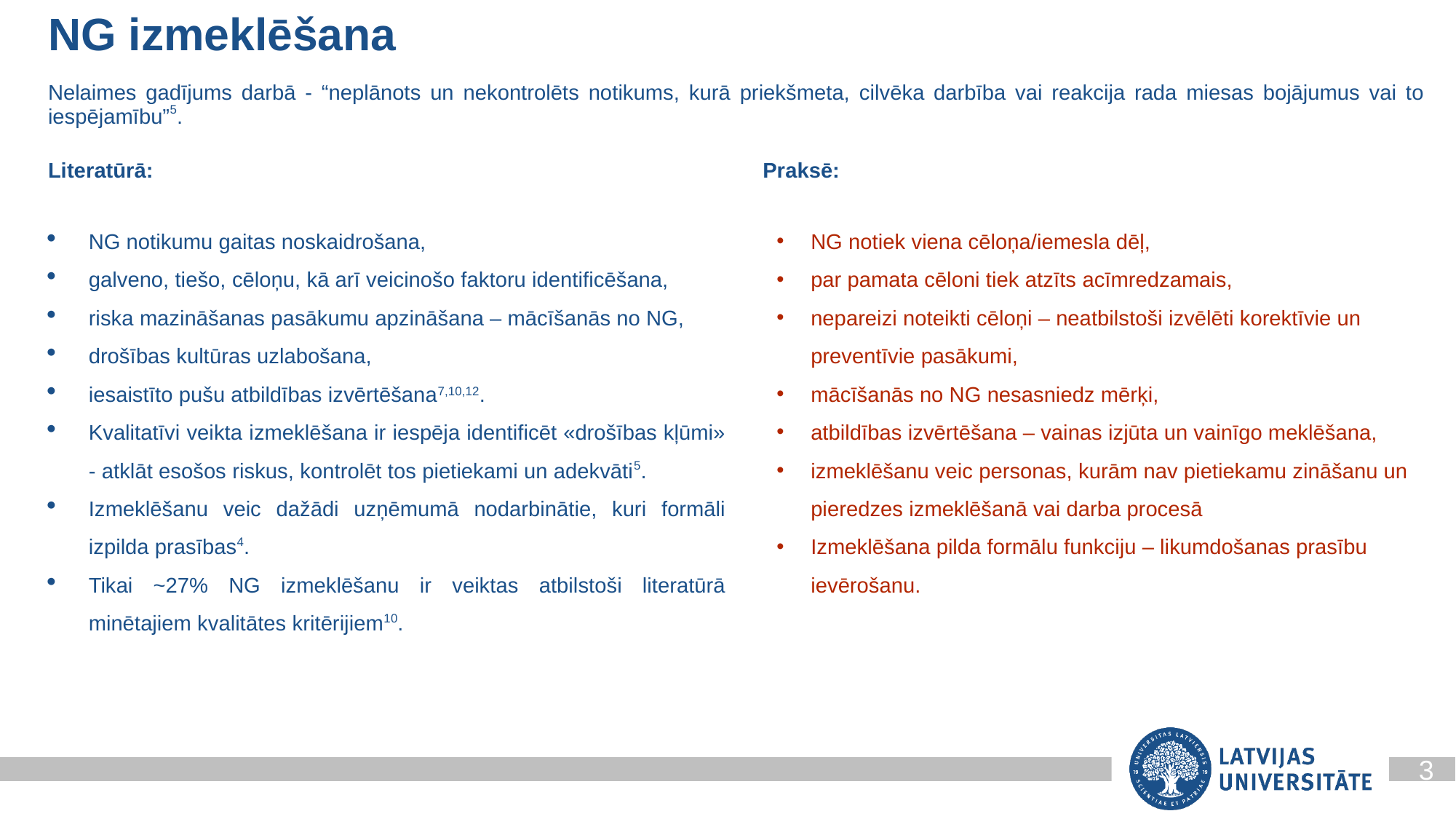

NG izmeklēšana
Nelaimes gadījums darbā - “neplānots un nekontrolēts notikums, kurā priekšmeta, cilvēka darbība vai reakcija rada miesas bojājumus vai to iespējamību”5.
Literatūrā:						          Praksē:

NG notikumu gaitas noskaidrošana,
galveno, tiešo, cēloņu, kā arī veicinošo faktoru identificēšana,
riska mazināšanas pasākumu apzināšana – mācīšanās no NG,
drošības kultūras uzlabošana,
iesaistīto pušu atbildības izvērtēšana7,10,12.
Kvalitatīvi veikta izmeklēšana ir iespēja identificēt «drošības kļūmi» - atklāt esošos riskus, kontrolēt tos pietiekami un adekvāti5.
Izmeklēšanu veic dažādi uzņēmumā nodarbinātie, kuri formāli izpilda prasības4.
Tikai ~27% NG izmeklēšanu ir veiktas atbilstoši literatūrā minētajiem kvalitātes kritērijiem10.

NG notiek viena cēloņa/iemesla dēļ,
par pamata cēloni tiek atzīts acīmredzamais,
nepareizi noteikti cēloņi – neatbilstoši izvēlēti korektīvie un preventīvie pasākumi,
mācīšanās no NG nesasniedz mērķi,
atbildības izvērtēšana – vainas izjūta un vainīgo meklēšana,
izmeklēšanu veic personas, kurām nav pietiekamu zināšanu un pieredzes izmeklēšanā vai darba procesā
Izmeklēšana pilda formālu funkciju – likumdošanas prasību ievērošanu.

3